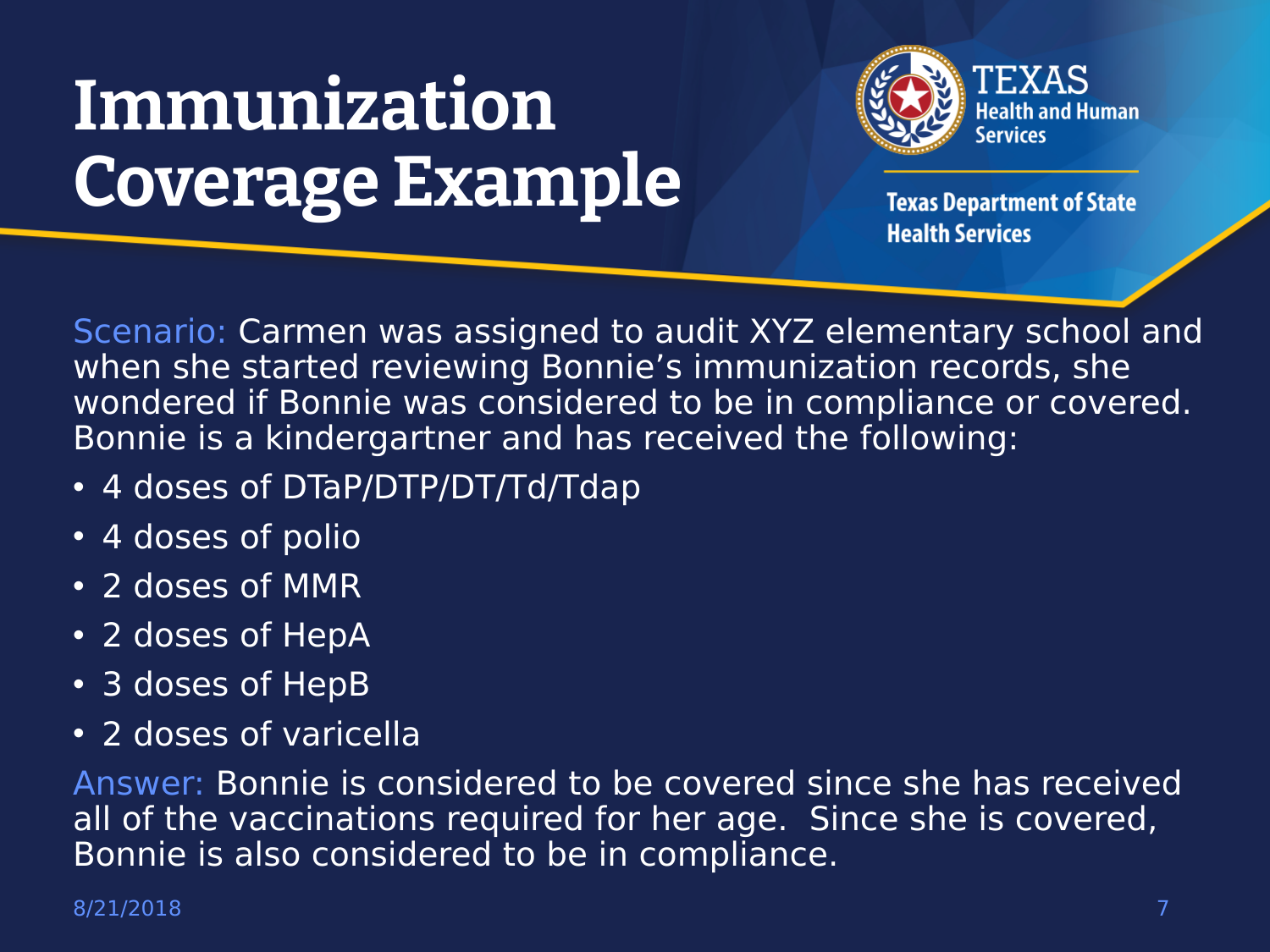

# Immunization Coverage Example
Scenario: Carmen was assigned to audit XYZ elementary school and when she started reviewing Bonnie’s immunization records, she wondered if Bonnie was considered to be in compliance or covered.  Bonnie is a kindergartner and has received the following:
4 doses of DTaP/DTP/DT/Td/Tdap
4 doses of polio
2 doses of MMR
2 doses of HepA
3 doses of HepB
2 doses of varicella
Answer: Bonnie is considered to be covered since she has received all of the vaccinations required for her age.  Since she is covered, Bonnie is also considered to be in compliance.

8/21/2018

7